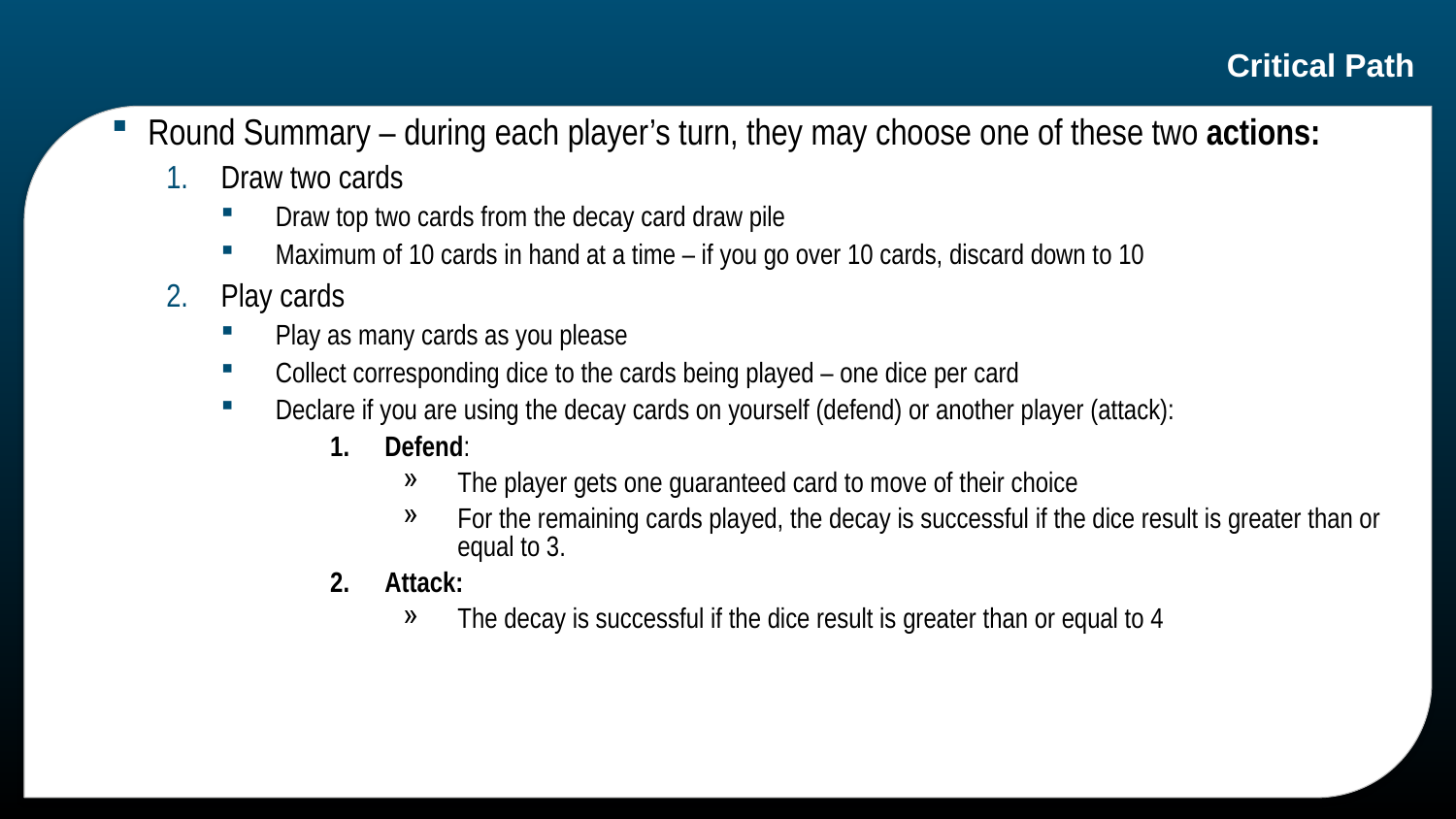

# Critical Path
Round Summary – during each player’s turn, they may choose one of these two actions:
Draw two cards
Draw top two cards from the decay card draw pile
Maximum of 10 cards in hand at a time – if you go over 10 cards, discard down to 10
Play cards
Play as many cards as you please
Collect corresponding dice to the cards being played – one dice per card
Declare if you are using the decay cards on yourself (defend) or another player (attack):
Defend:
The player gets one guaranteed card to move of their choice
For the remaining cards played, the decay is successful if the dice result is greater than or equal to 3.
Attack:
The decay is successful if the dice result is greater than or equal to 4